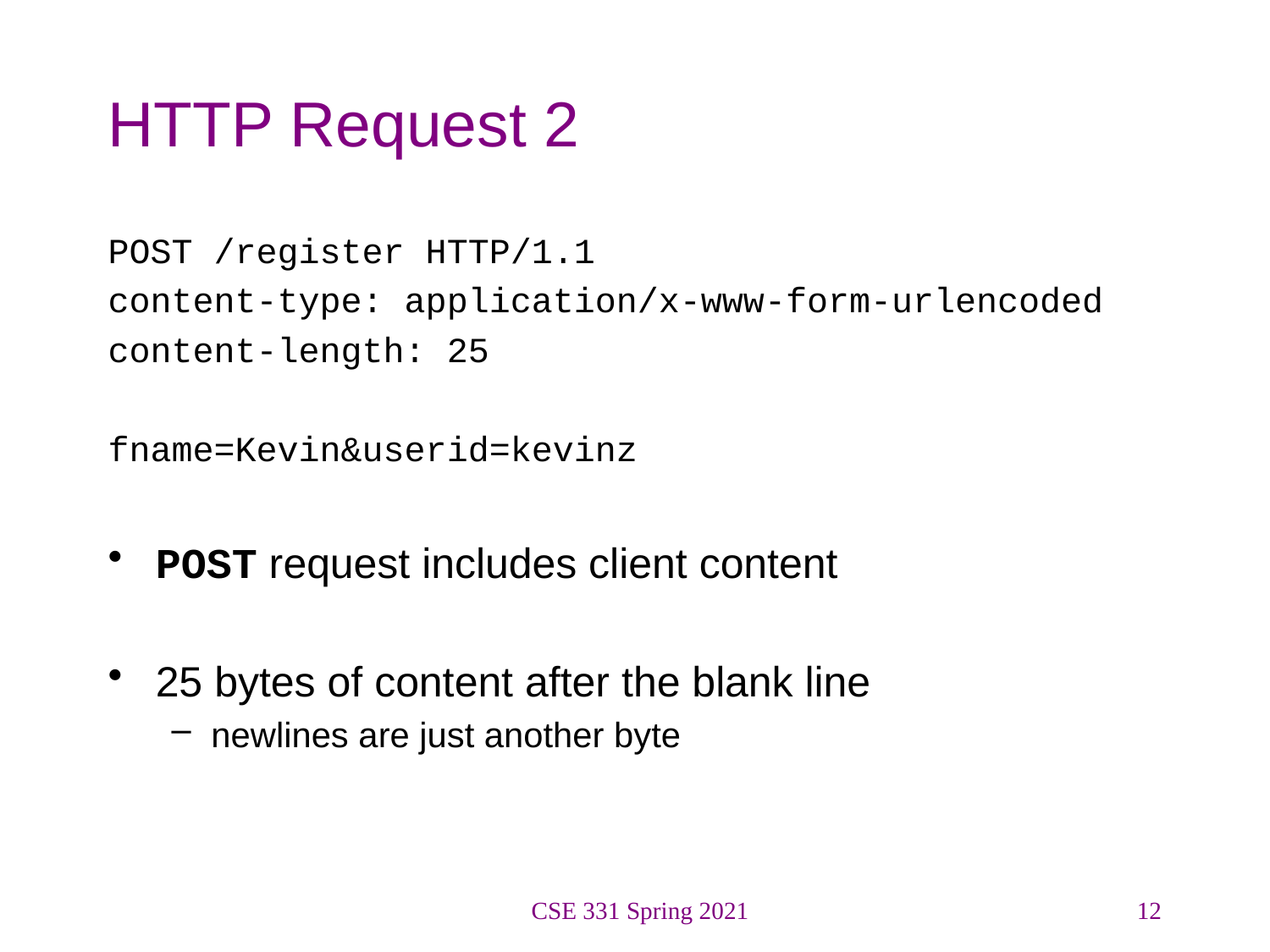

# HTTP Request 2
POST /register HTTP/1.1
content-type: application/x-www-form-urlencoded
content-length: 25

fname=Kevin&userid=kevinz

POST request includes client content

25 bytes of content after the blank line
newlines are just another byte
CSE 331 Spring 2021
12